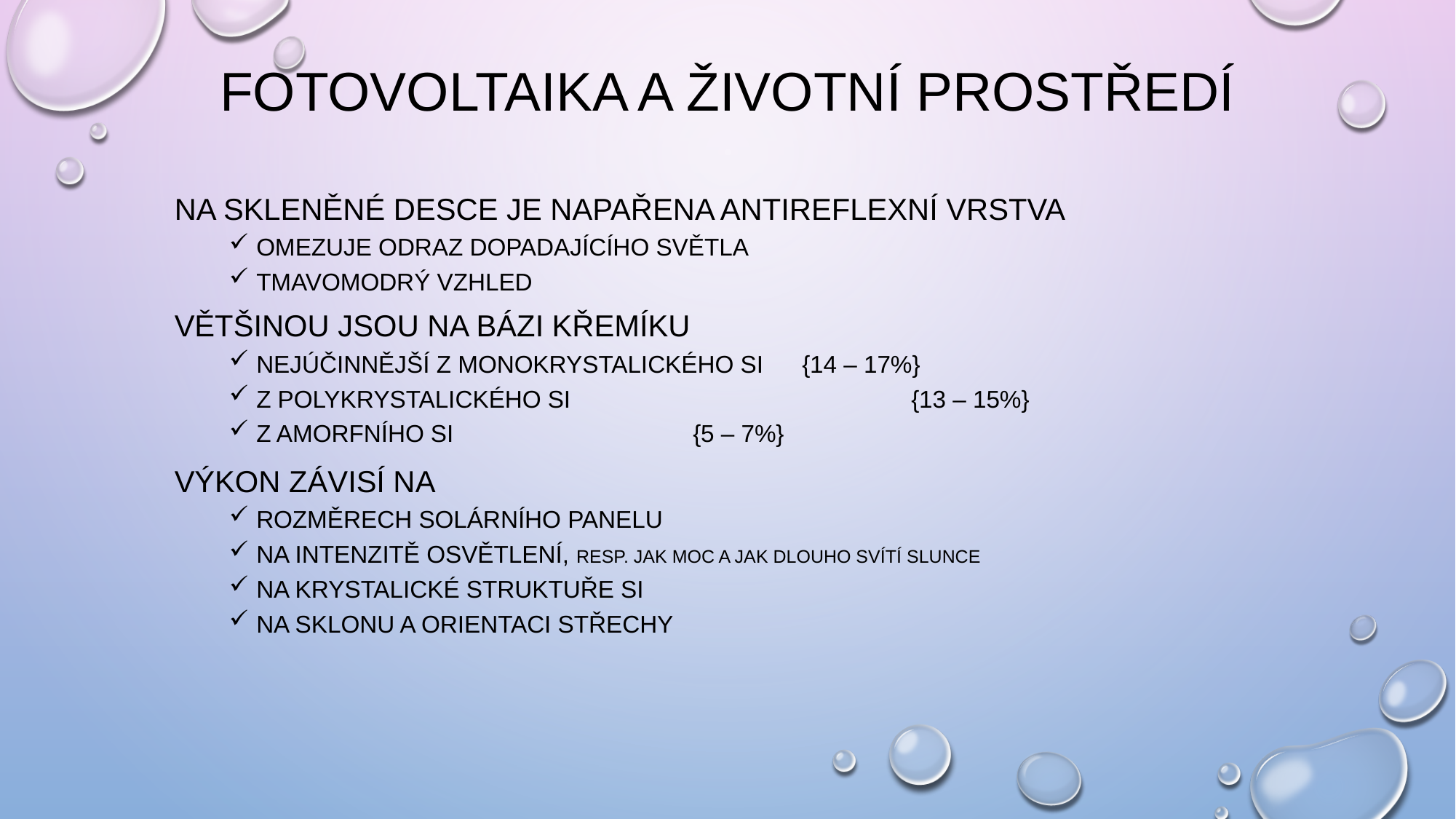

# Fotovoltaika a životní prostředí
na skleněné desce je napařena antireflexní vrstva
omezuje odraz dopadajícího světla
tmavomodrý vzhled
většinou jsou na bázi křemíku
nejúčinnější z monokrystalického Si   	{14 – 17%}
z polykrystalického Si   			{13 – 15%}
z amorfního Si   			{5 – 7%}
výkon závisí na
rozměrech solárního panelu
na intenzitě osvětlení, resp. Jak moc a jak dlouho svítí slunce
na krystalické struktuře Si
Na sklonu a orientaci střechy